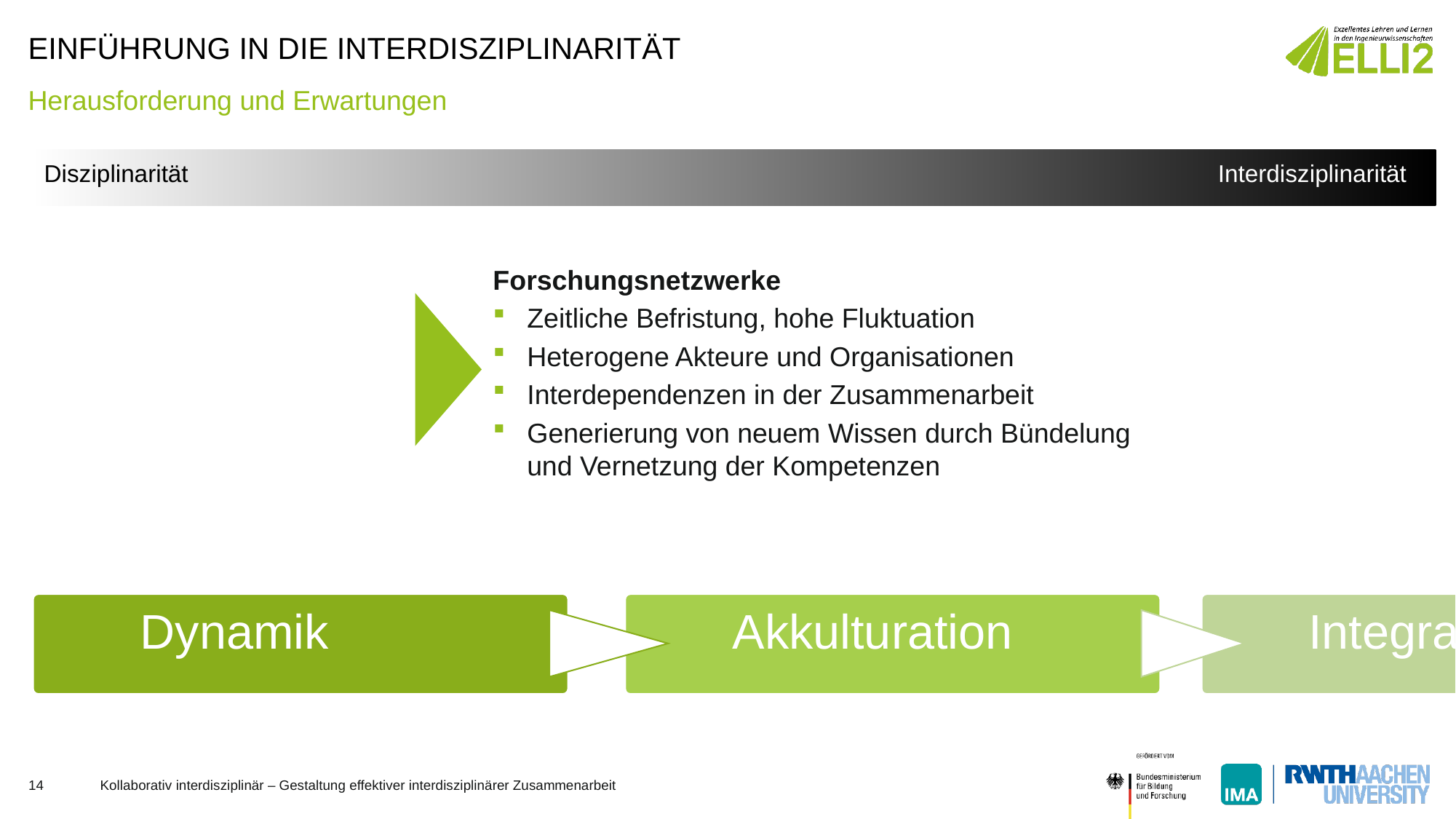

# Einführung in die Interdisziplinarität
Herausforderung und Erwartungen

Disziplinarität						  		                               Interdisziplinarität
Forschungsnetzwerke
Zeitliche Befristung, hohe Fluktuation
Heterogene Akteure und Organisationen
Interdependenzen in der Zusammenarbeit
Generierung von neuem Wissen durch Bündelung und Vernetzung der Kompetenzen

Dynamik

Akkulturation

Integration